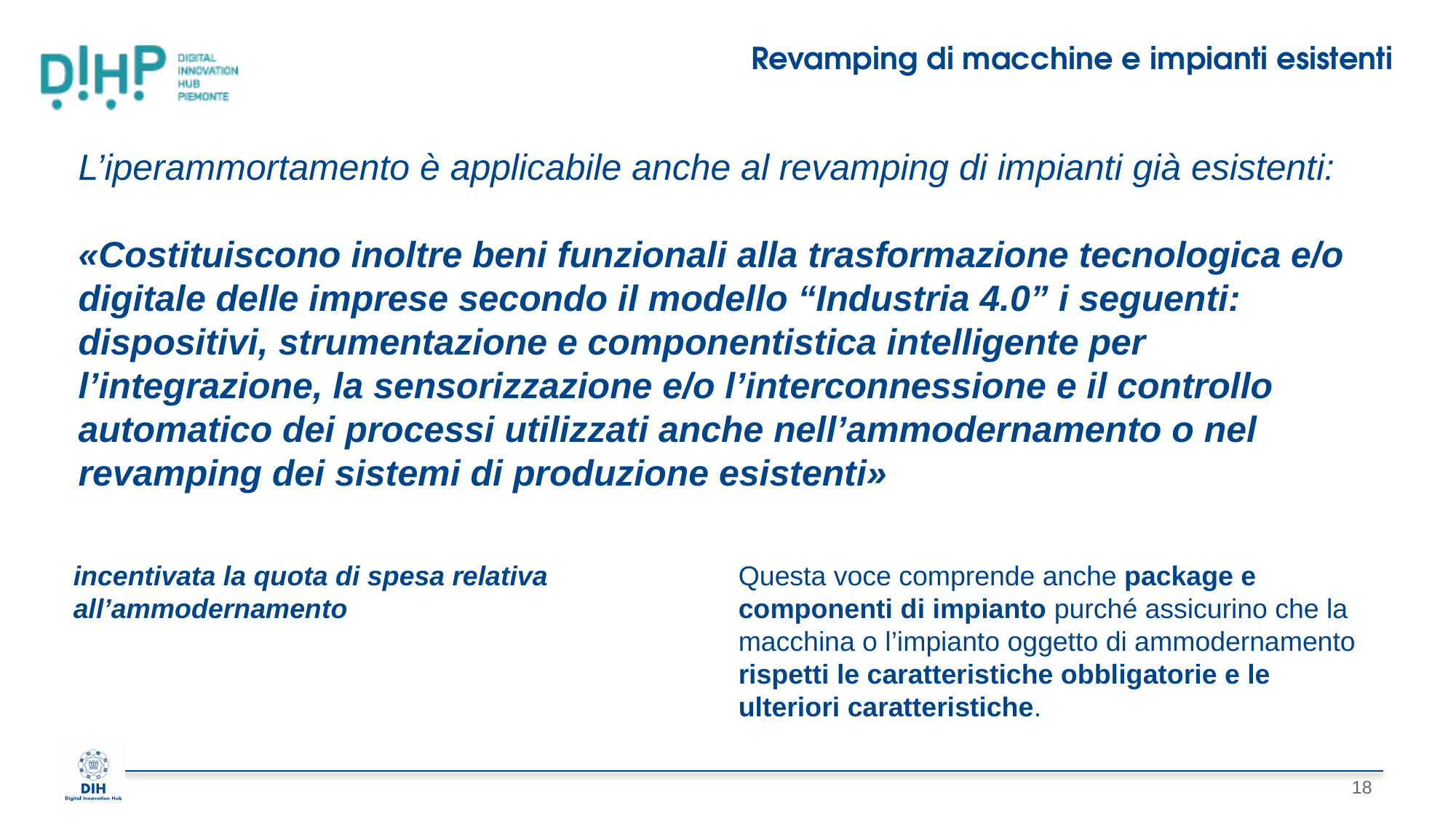

# Revamping di macchine e impianti esistenti
L’iperammortamento è applicabile anche al revamping di impianti già esistenti:

«Costituiscono inoltre beni funzionali alla trasformazione tecnologica e/o digitale delle imprese secondo il modello “Industria 4.0” i seguenti:
dispositivi, strumentazione e componentistica intelligente per l’integrazione, la sensorizzazione e/o l’interconnessione e il controllo automatico dei processi utilizzati anche nell’ammodernamento o nel revamping dei sistemi di produzione esistenti»
incentivata la quota di spesa relativa
all’ammodernamento
Questa voce comprende anche package e
componenti di impianto purché assicurino che la
macchina o l’impianto oggetto di ammodernamento
rispetti le caratteristiche obbligatorie e le
ulteriori caratteristiche.
18